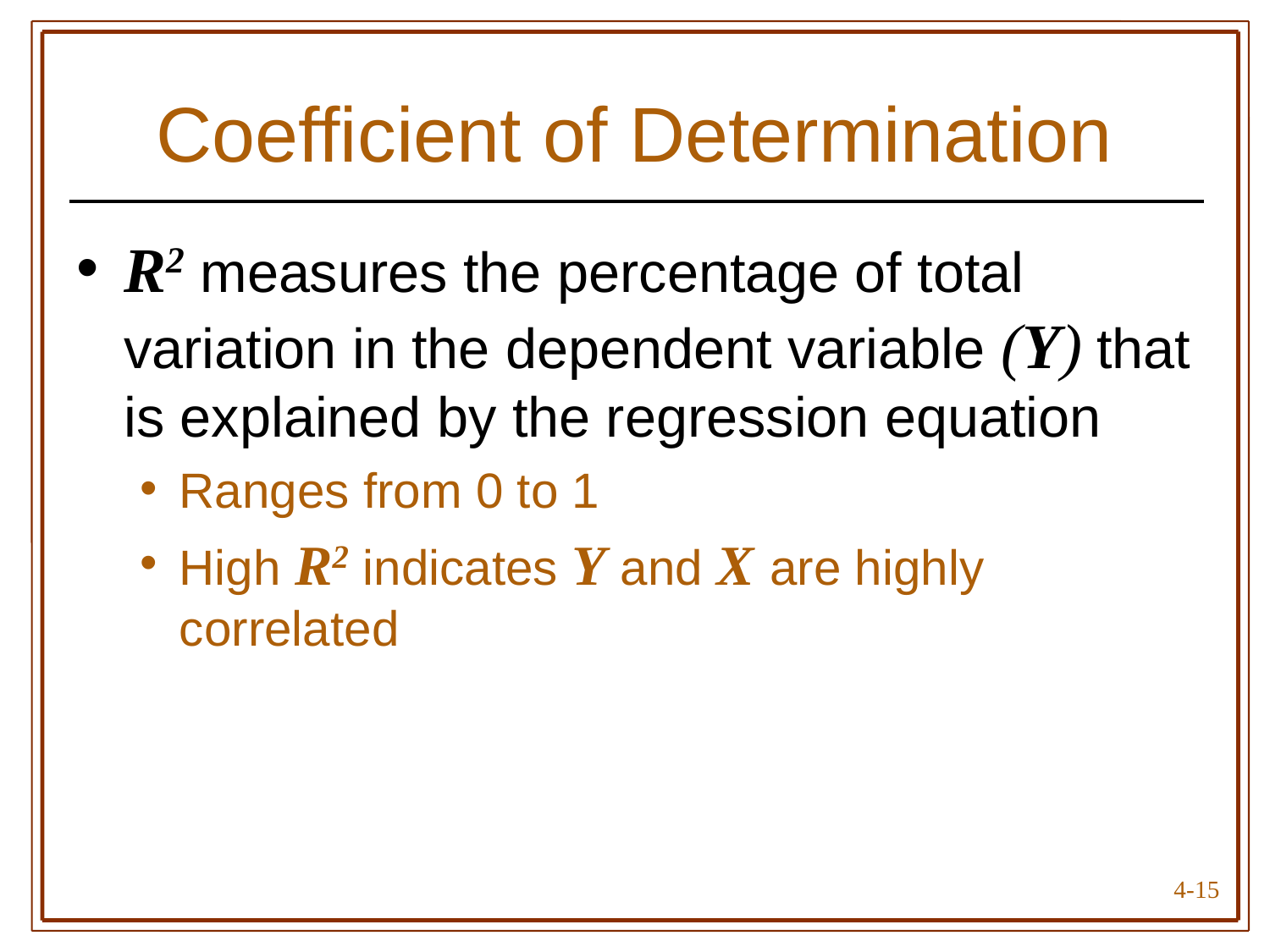

# Coefficient of Determination
R2 measures the percentage of total variation in the dependent variable (Y) that is explained by the regression equation
Ranges from 0 to 1
High R2 indicates Y and X are highly correlated